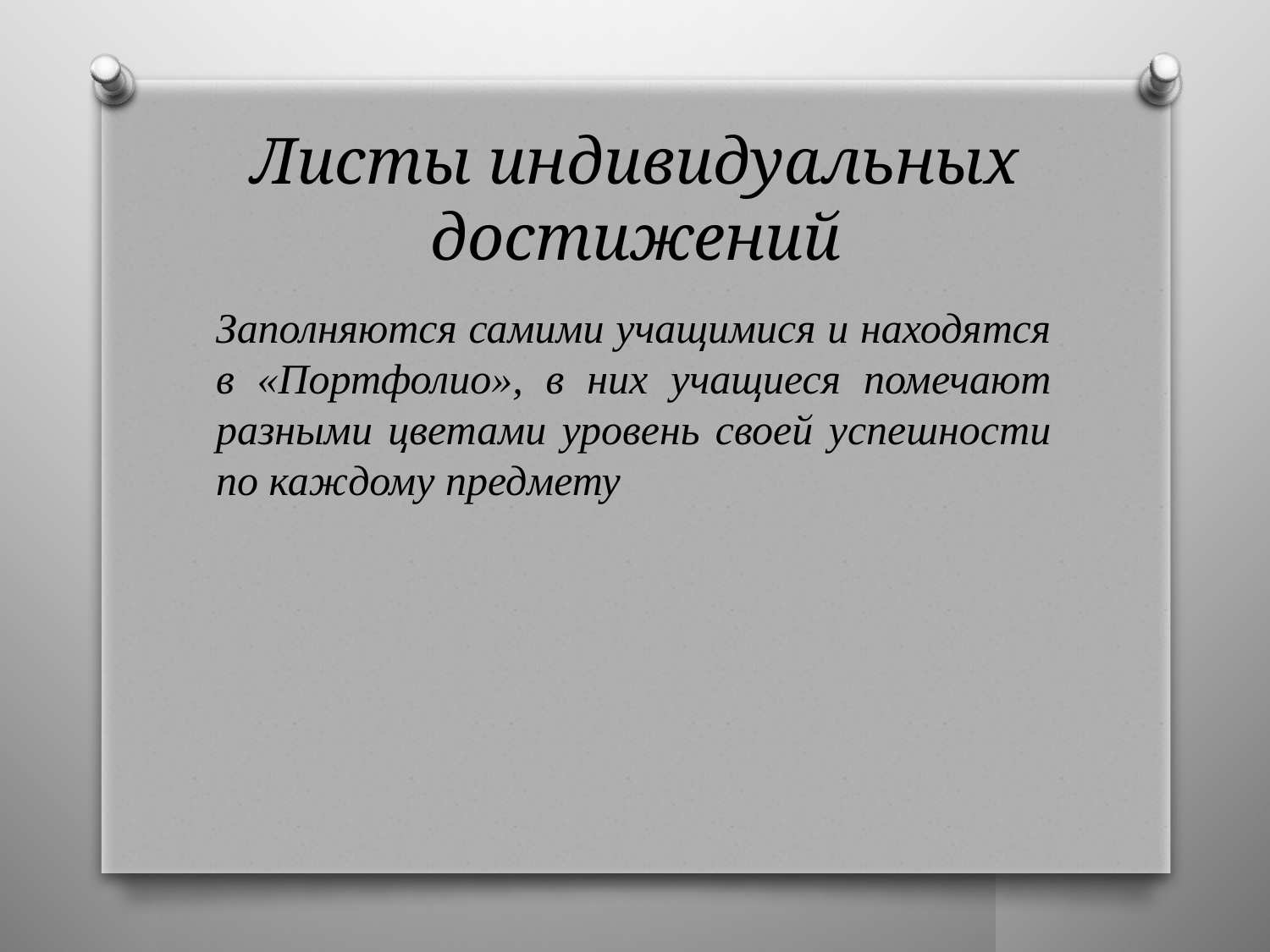

# Листы индивидуальных достижений
Заполняются самими учащимися и находятся в «Портфолио», в них учащиеся помечают разными цветами уровень своей успешности по каждому предмету